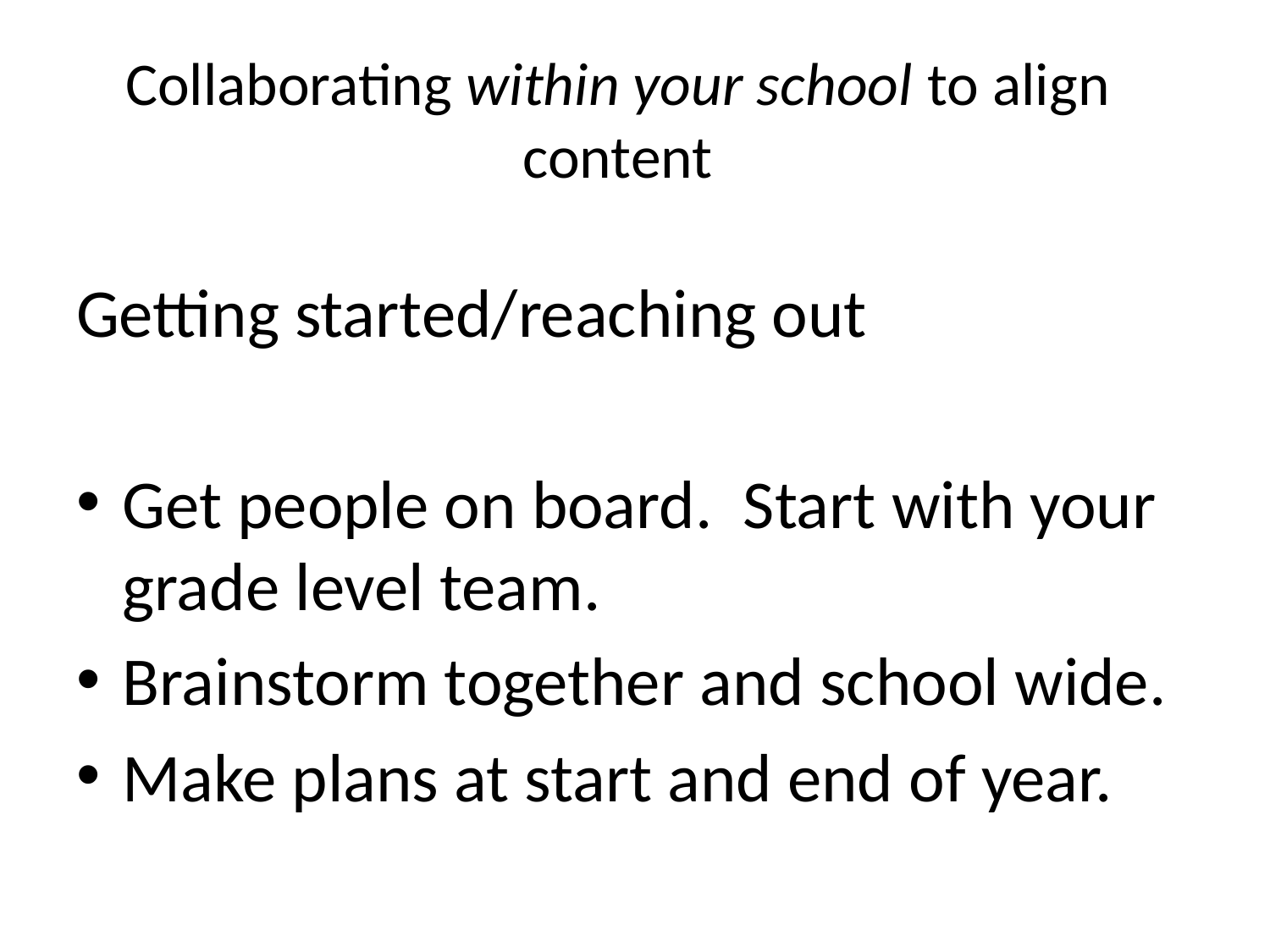

# Collaborating within your school to align content
Getting started/reaching out

Get people on board.  Start with your grade level team.
Brainstorm together and school wide.
Make plans at start and end of year.